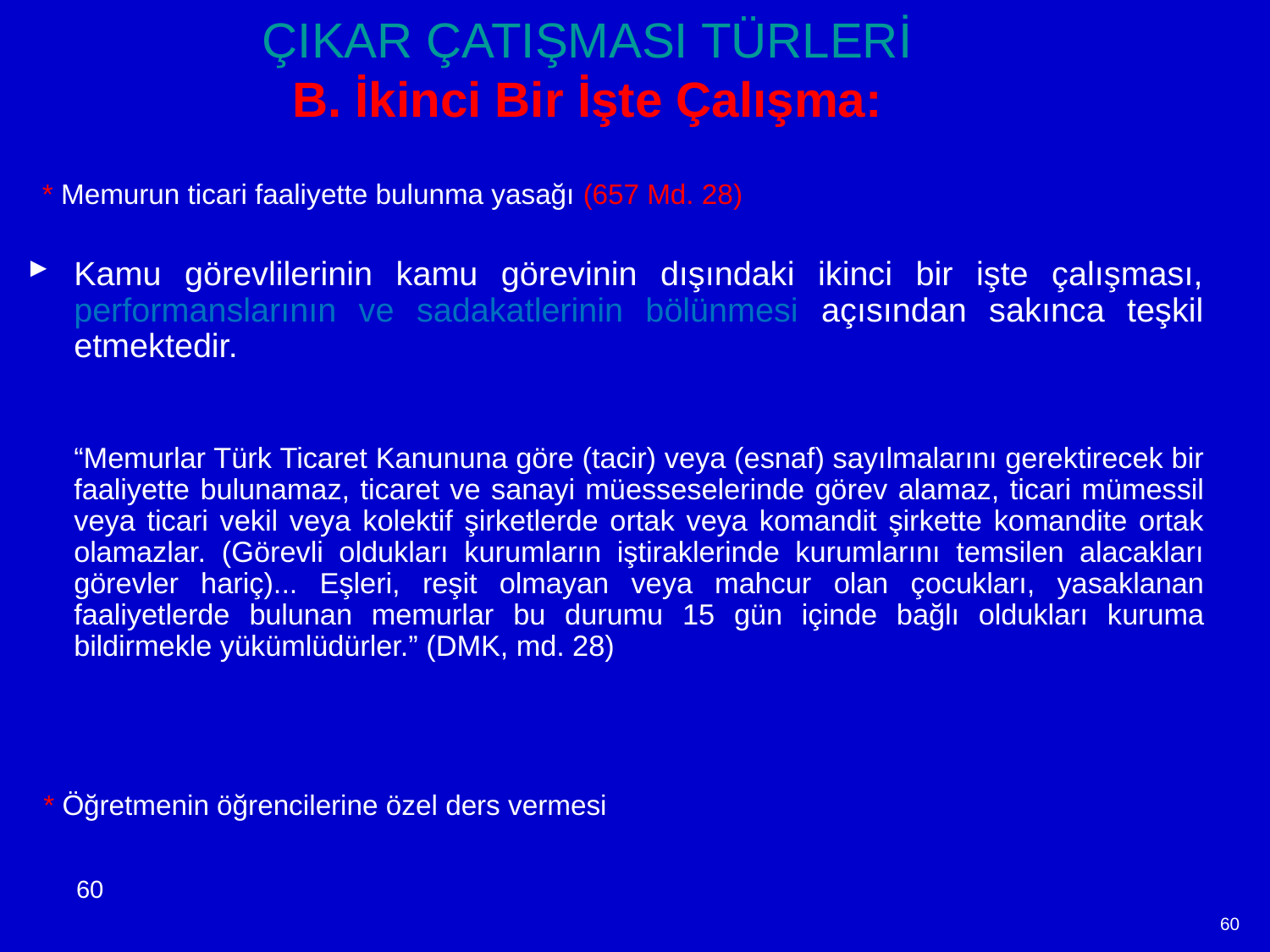

ÇIKAR ÇATIŞMASI TÜRLERİ
B. İkinci Bir İşte Çalışma:
* Memurun ticari faaliyette bulunma yasağı (657 Md. 28)

Kamu görevlilerinin kamu görevinin dışındaki ikinci bir işte çalışması, performanslarının ve sadakatlerinin bölünmesi açısından sakınca teşkil etmektedir.

	“Memurlar Türk Ticaret Kanununa göre (tacir) veya (esnaf) sayılmalarını gerektirecek bir faaliyette bulunamaz, ticaret ve sanayi müesseselerinde görev alamaz, ticari mümessil veya ticari vekil veya kolektif şirketlerde ortak veya komandit şirkette komandite ortak olamazlar. (Görevli oldukları kurumların iştiraklerinde kurumlarını temsilen alacakları görevler hariç)... Eşleri, reşit olmayan veya mahcur olan çocukları, yasaklanan faaliyetlerde bulunan memurlar bu durumu 15 gün içinde bağlı oldukları kuruma bildirmekle yükümlüdürler.” (DMK, md. 28)

  * Öğretmenin öğrencilerine özel ders vermesi

60
60